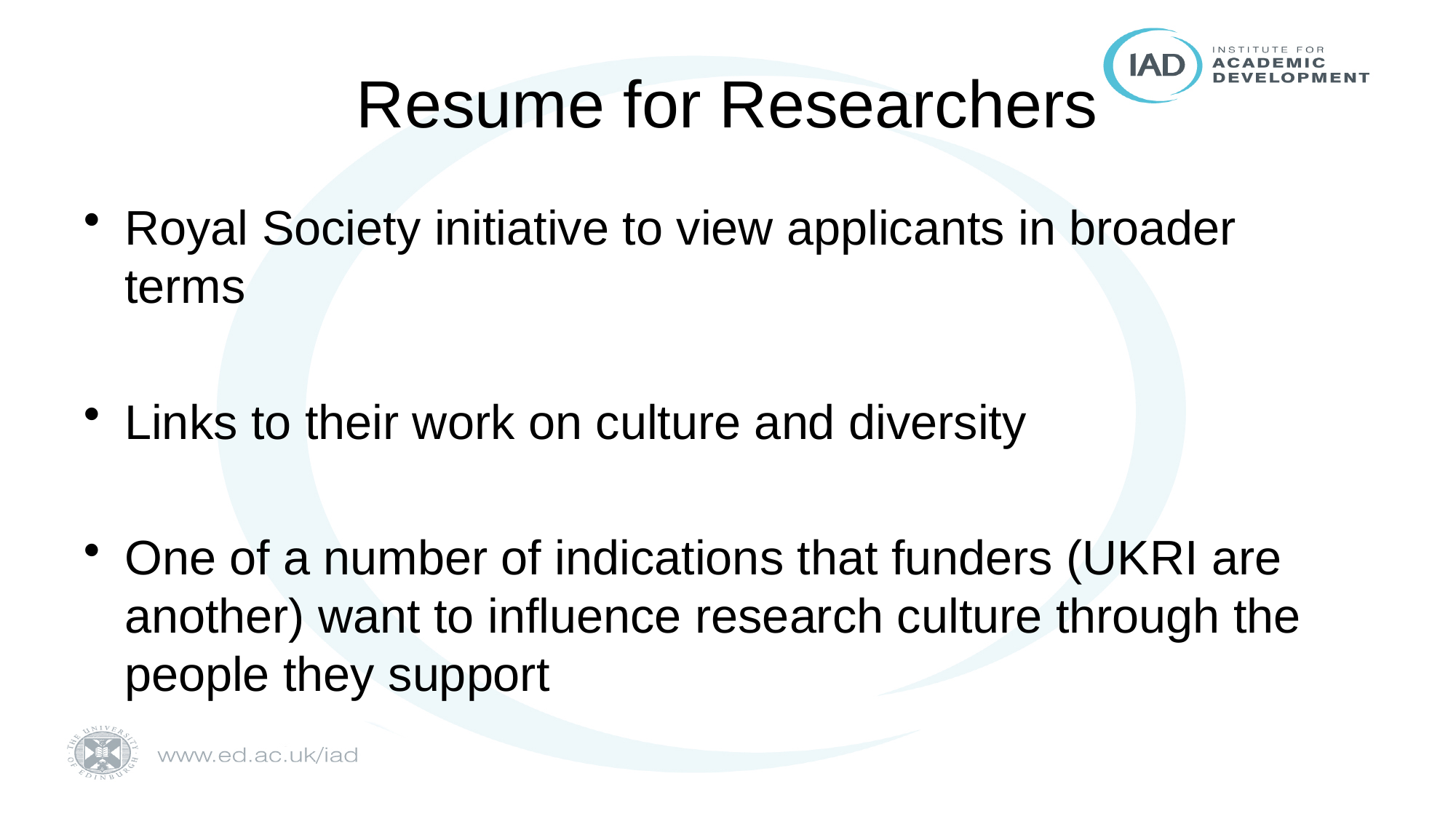

# Resume for Researchers
Royal Society initiative to view applicants in broader terms

Links to their work on culture and diversity

One of a number of indications that funders (UKRI are another) want to influence research culture through the people they support